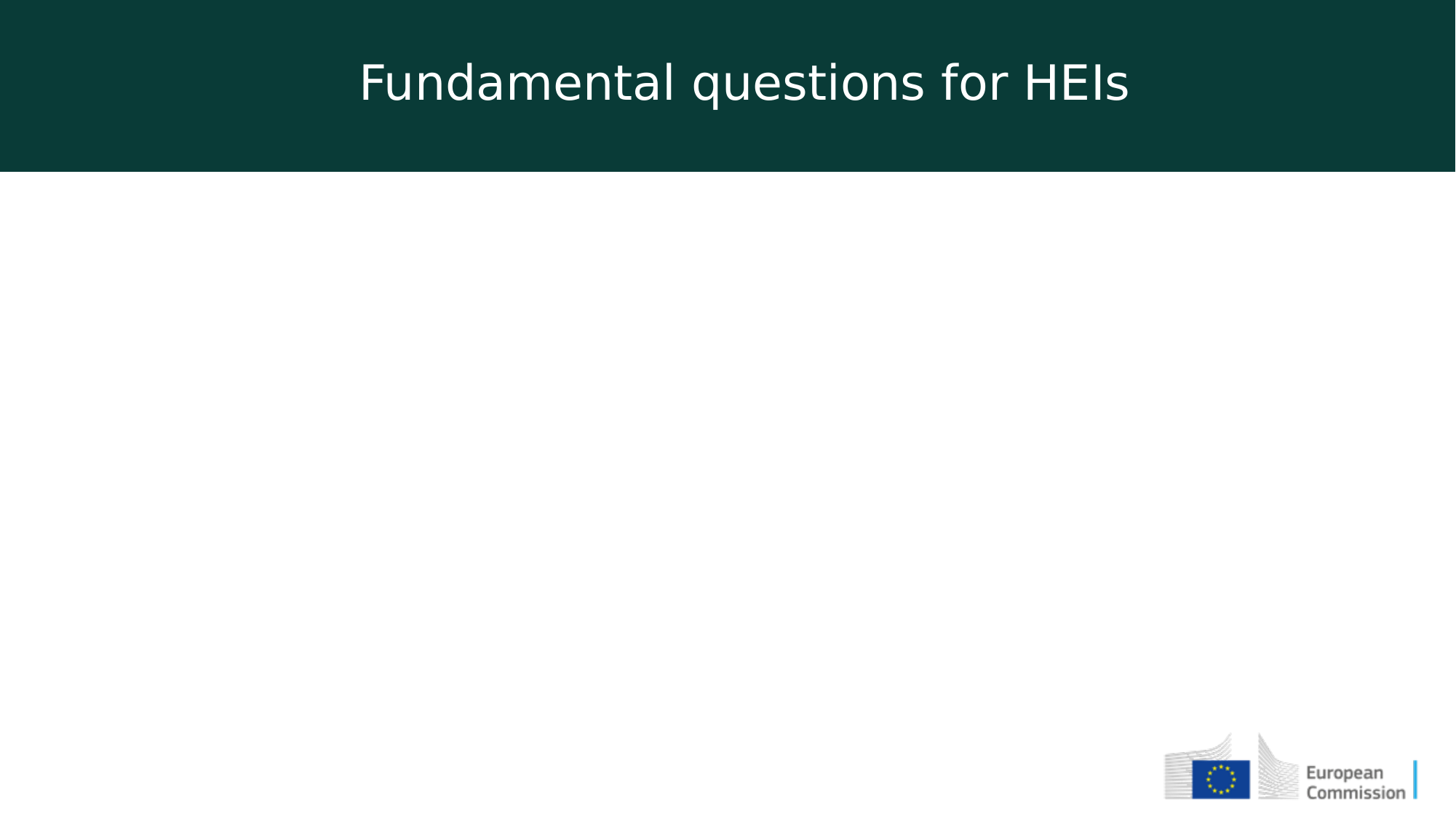

Fundamental questions for HEIs

Fundamental question for mid-term, mid budget policy initiatives like the PRI:
“how to make universities' contribution to the twin transitions
more strategic, more coordinated and more targeted”
how can existing commitment be activated ?
how can existing activities can be better coordinated and complemented?
first “key”, lies in activating university researchers individual interest in contributing to change
Second, in establishing fora and creating occasions where individual impulses transform into collective agency